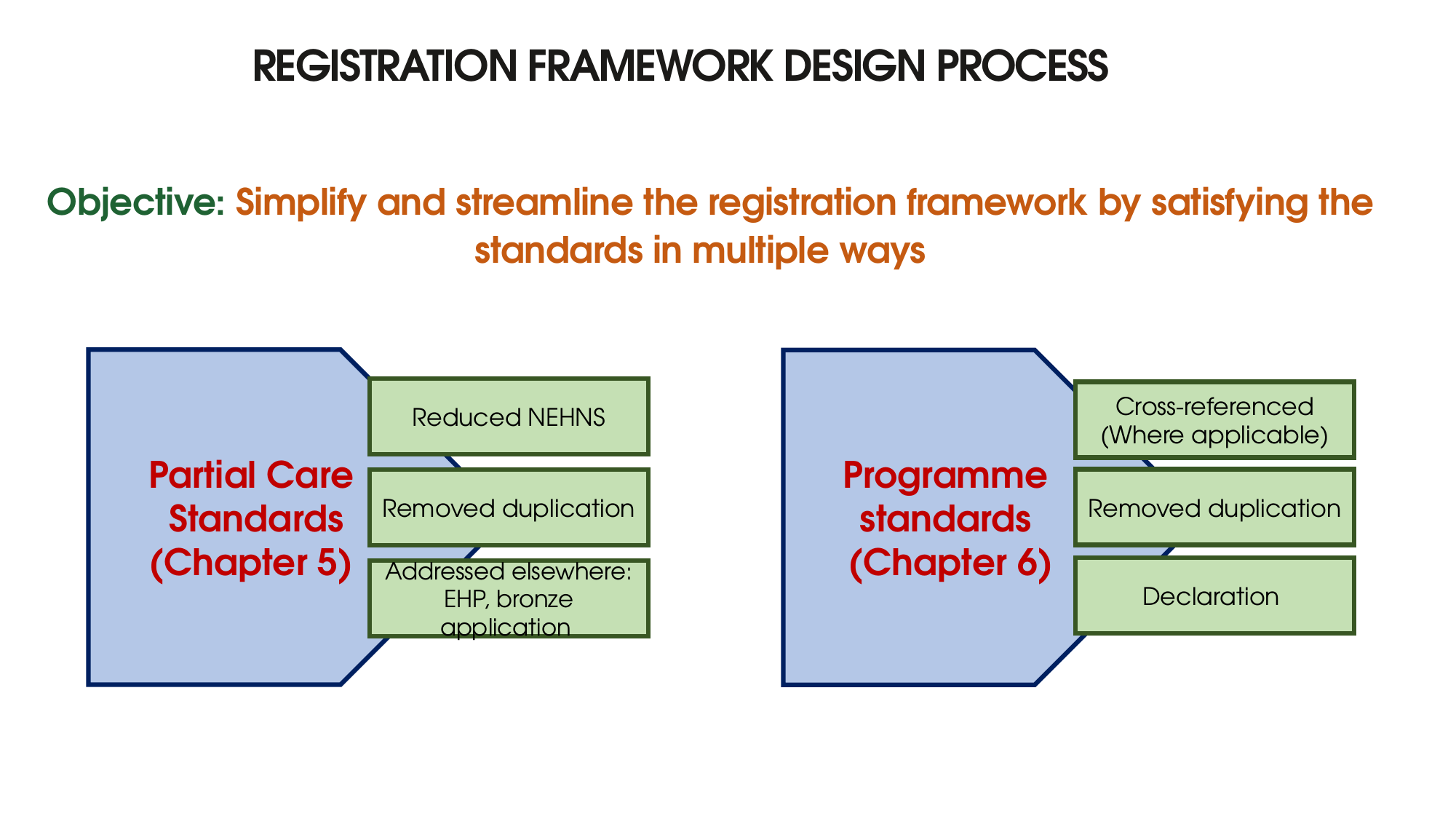

REGISTRATION FRAMEWORK DESIGN PROCESS
Objective: Simplify and streamline the registration framework by satisfying the standards in multiple ways
Partial Care
Standards
(Chapter 5)
Programme
standards
(Chapter 6)
Reduced NEHNS
Cross-referenced (Where applicable)
Removed duplication
Removed duplication
Declaration
Addressed elsewhere: EHP, bronze application